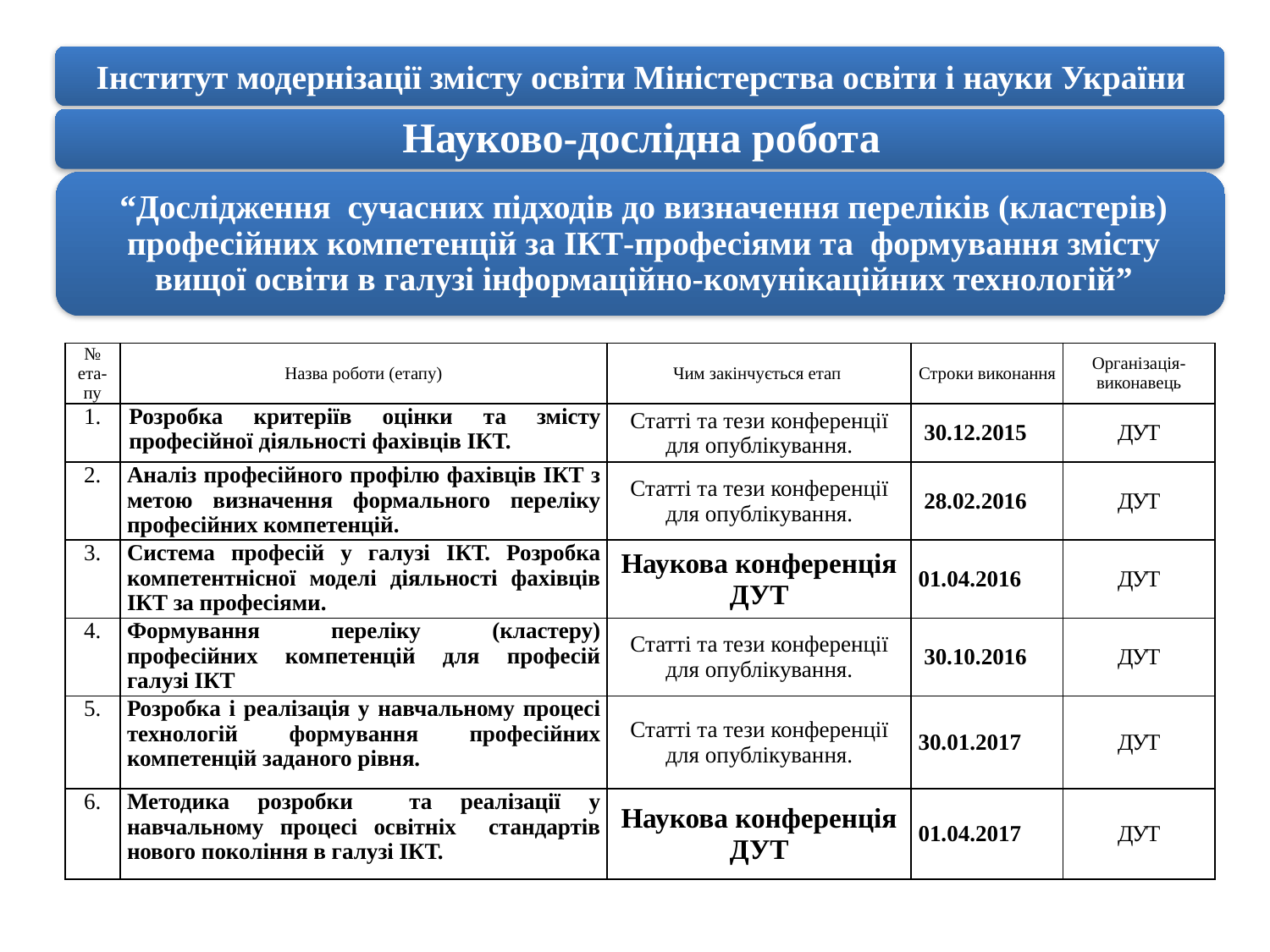

Інститут модернізації змісту освіти Міністерства освіти і науки України
Науково-дослідна робота
“Дослідження  сучасних підходів до визначення переліків (кластерів) професійних компетенцій за ІКТ-професіями та  формування змісту вищої освіти в галузі інформаційно-комунікаційних технологій”
| № ета-пу | Назва роботи (етапу) | Чим закінчується етап | Строки виконання | Організація-виконавець |
| --- | --- | --- | --- | --- |
| 1. | Розробка критеріїв оцінки та змісту професійної діяльності фахівців ІКТ. | Статті та тези конференції для опублікування. | 30.12.2015 | ДУТ |
| 2. | Аналіз професійного профілю фахівців ІКТ з метою визначення формального переліку професійних компетенцій. | Статті та тези конференції для опублікування. | 28.02.2016 | ДУТ |
| 3. | Система професій у галузі ІКТ. Розробка компетентнісної моделі діяльності фахівців ІКТ за професіями. | Наукова конференція ДУТ | 01.04.2016 | ДУТ |
| 4. | Формування переліку (кластеру) професійних компетенцій для професій галузі ІКТ | Статті та тези конференції для опублікування. | 30.10.2016 | ДУТ |
| 5. | Розробка і реалізація у навчальному процесі технологій формування професійних компетенцій заданого рівня. | Статті та тези конференції для опублікування. | 30.01.2017 | ДУТ |
| 6. | Методика розробки та реалізації у навчальному процесі освітніх стандартів нового покоління в галузі ІКТ. | Наукова конференція ДУТ | 01.04.2017 | ДУТ |